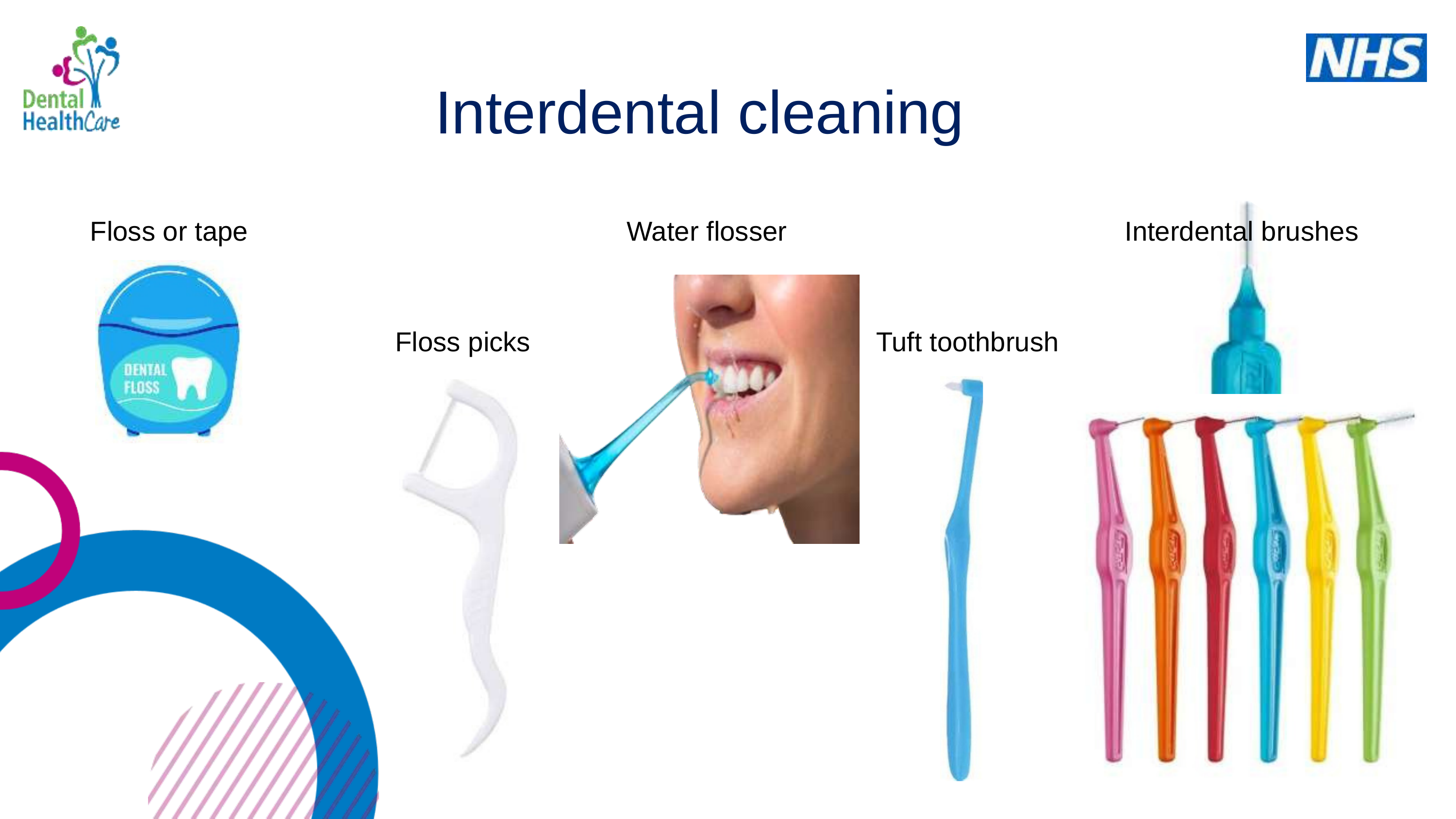

Interdental cleaning
Floss or tape
Water flosser
Interdental brushes

Floss picks
Tuft toothbrush